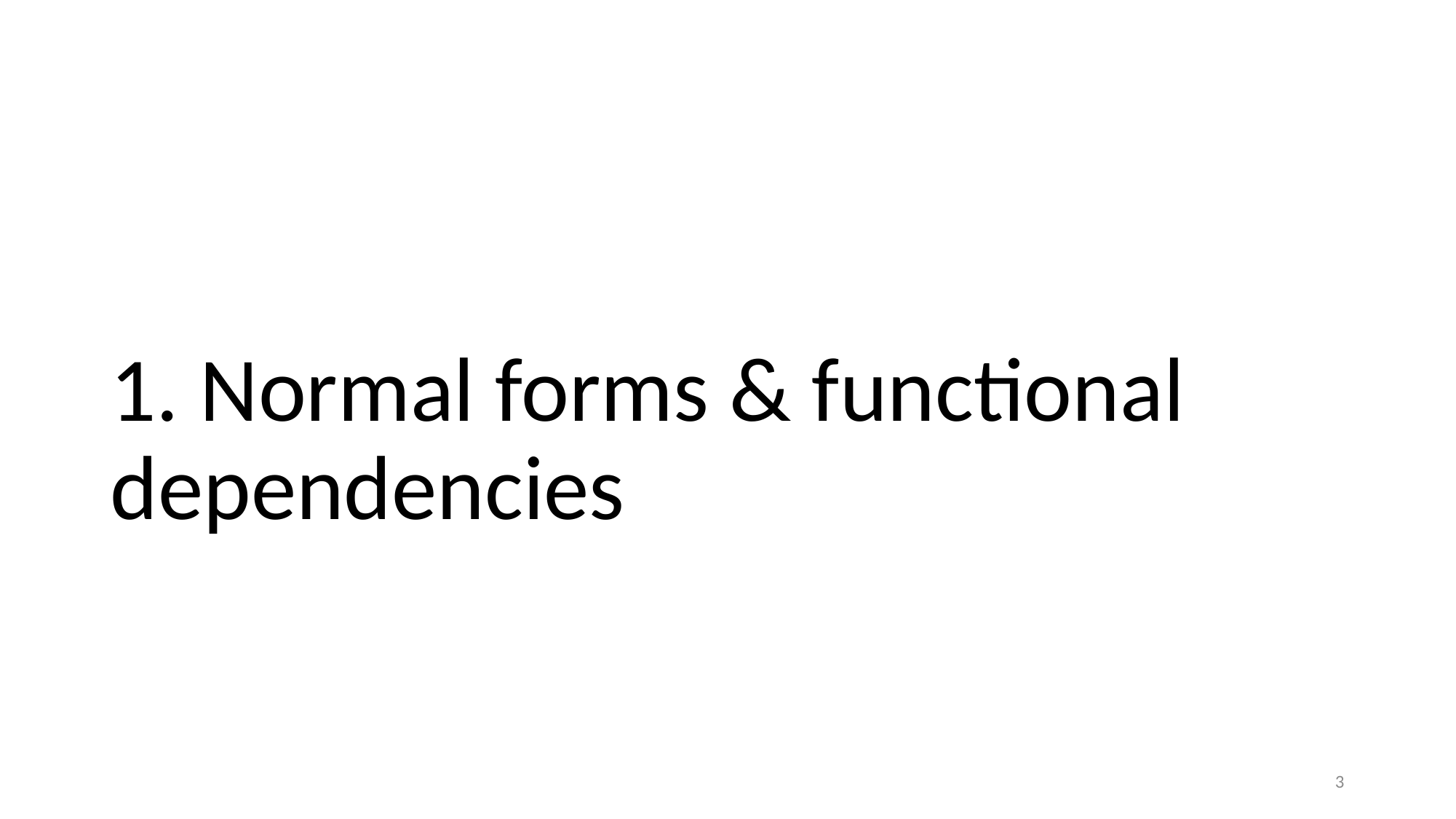

# 1. Normal forms & functional dependencies
3